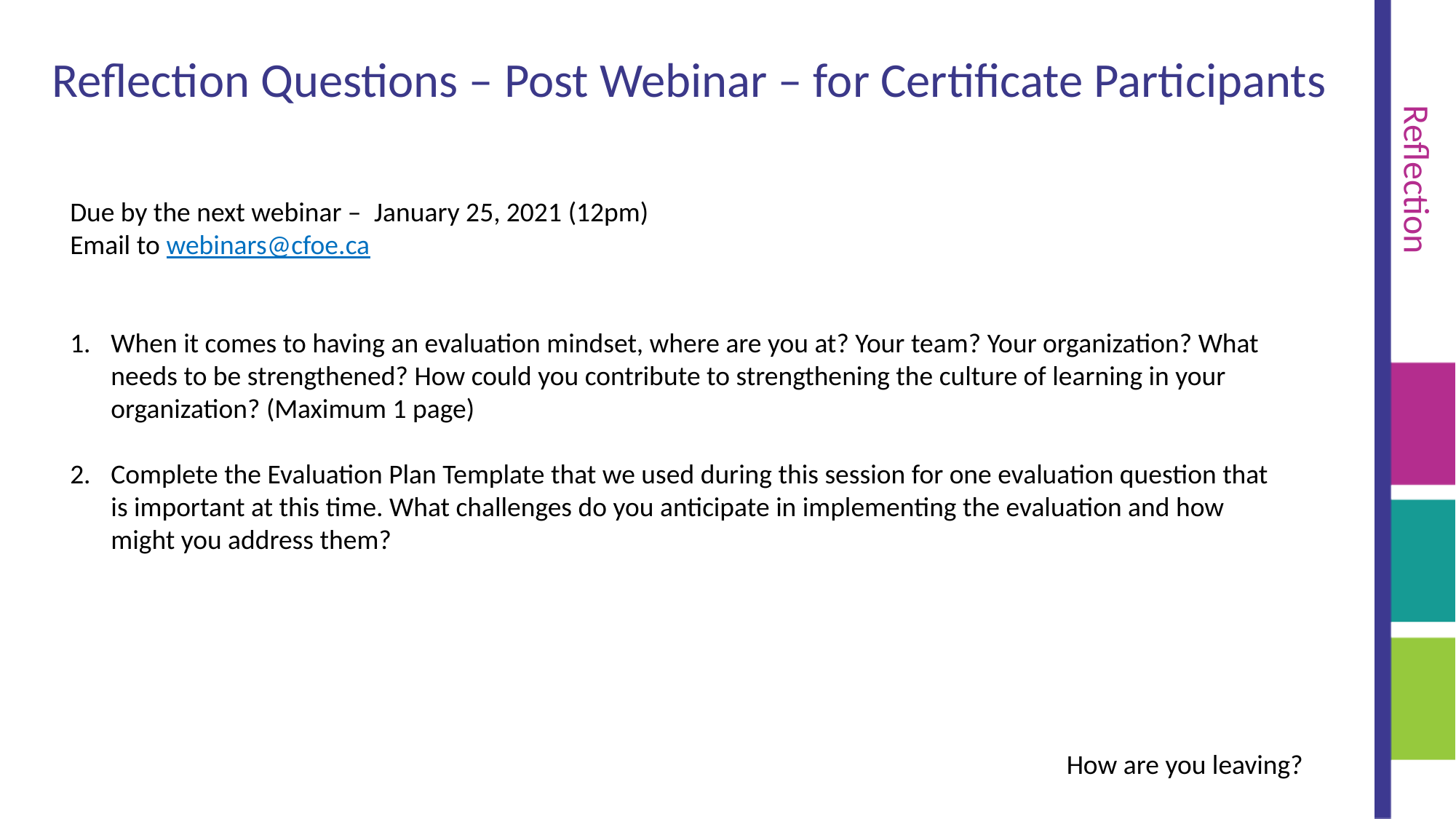

Reflection Questions – Post Webinar – for Certificate Participants

Reflection
Due by the next webinar –  January 25, 2021 (12pm)
Email to webinars@cfoe.ca

When it comes to having an evaluation mindset, where are you at? Your team? Your organization? What needs to be strengthened? How could you contribute to strengthening the culture of learning in your organization? (Maximum 1 page)

Complete the Evaluation Plan Template that we used during this session for one evaluation question that is important at this time. What challenges do you anticipate in implementing the evaluation and how might you address them?

How are you leaving?